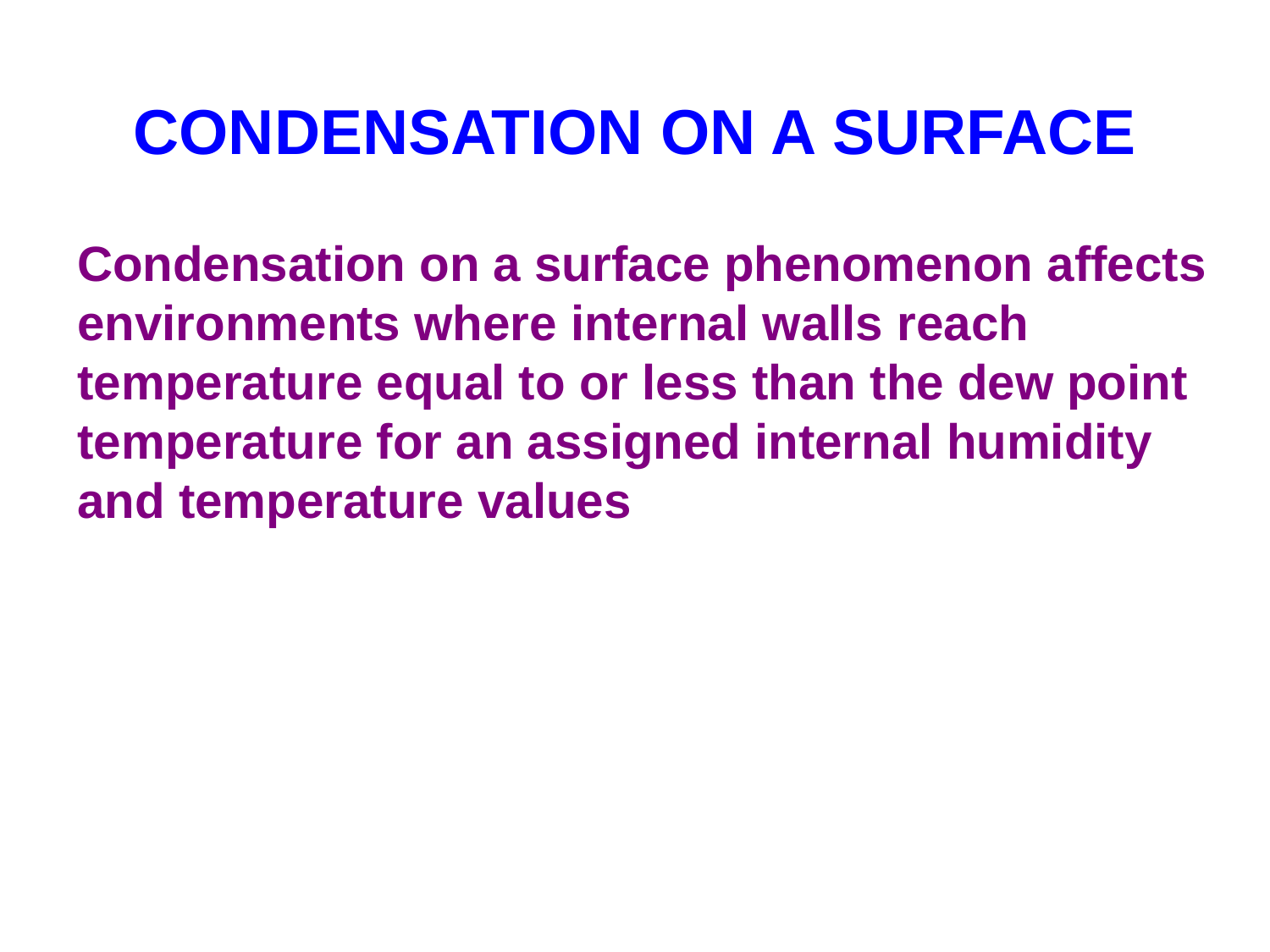

# CONDENSATION ON A SURFACE
Condensation on a surface phenomenon affects environments where internal walls reach temperature equal to or less than the dew point temperature for an assigned internal humidity and temperature values